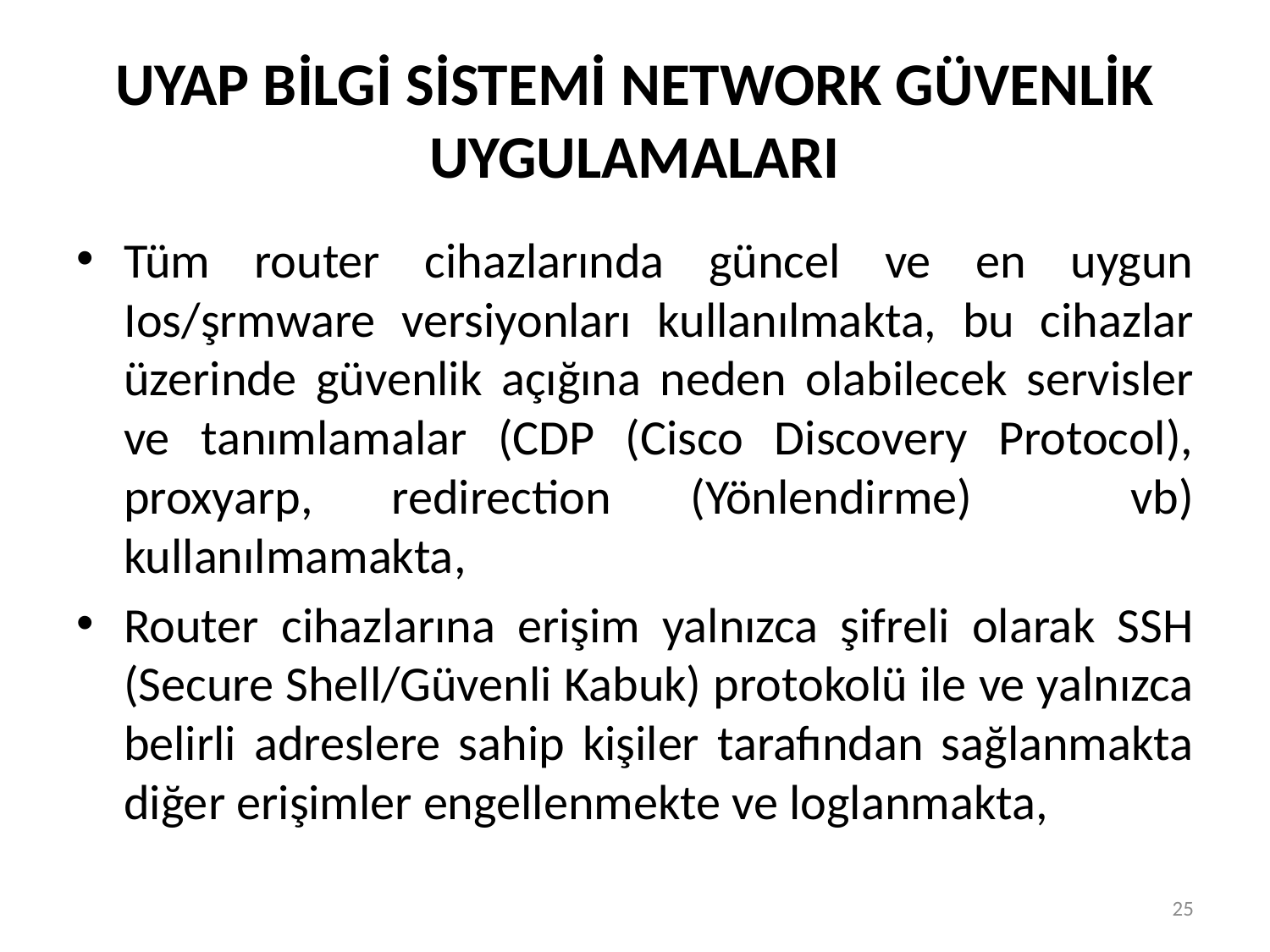

# UYAP BİLGİ SİSTEMİ NETWORK GÜVENLİK UYGULAMALARI
Tüm router cihazlarında güncel ve en uygun Ios/şrmware versiyonları kullanılmakta, bu cihazlar üzerinde güvenlik açığına neden olabilecek servisler ve tanımlamalar (CDP (Cisco Discovery Protocol), proxyarp, redirection (Yönlendirme)  vb) kullanılmamakta,
Router cihazlarına erişim yalnızca şifreli olarak SSH (Secure Shell/Güvenli Kabuk) protokolü ile ve yalnızca belirli adreslere sahip kişiler tarafından sağlanmakta diğer erişimler engellenmekte ve loglanmakta,
25